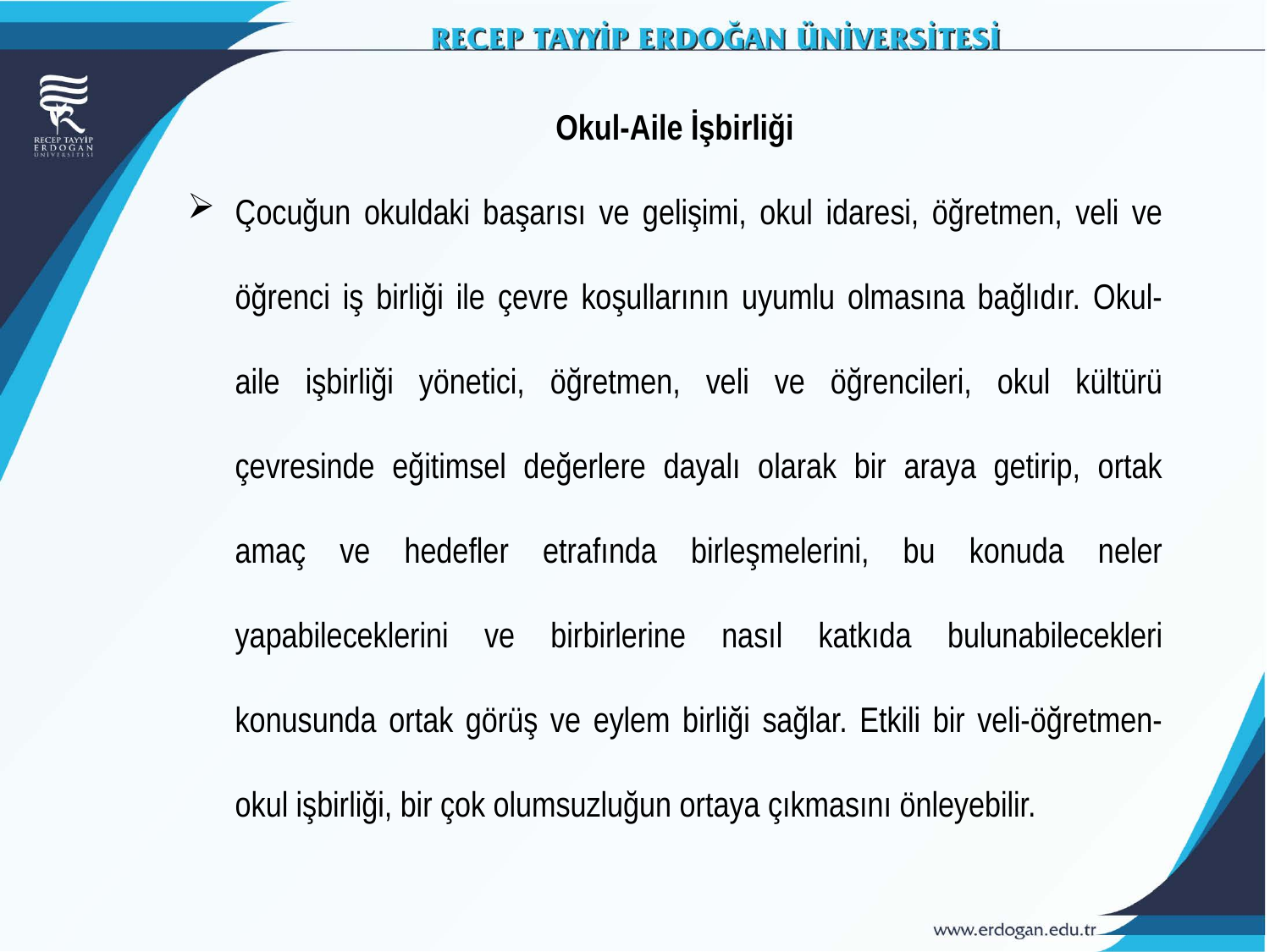

Okul-Aile İşbirliği
Çocuğun okuldaki başarısı ve gelişimi, okul idaresi, öğretmen, veli ve öğrenci iş birliği ile çevre koşullarının uyumlu olmasına bağlıdır. Okul-aile işbirliği yönetici, öğretmen, veli ve öğrencileri, okul kültürü çevresinde eğitimsel değerlere dayalı olarak bir araya getirip, ortak amaç ve hedefler etrafında birleşmelerini, bu konuda neler yapabileceklerini ve birbirlerine nasıl katkıda bulunabilecekleri konusunda ortak görüş ve eylem birliği sağlar. Etkili bir veli-öğretmen-okul işbirliği, bir çok olumsuzluğun ortaya çıkmasını önleyebilir.